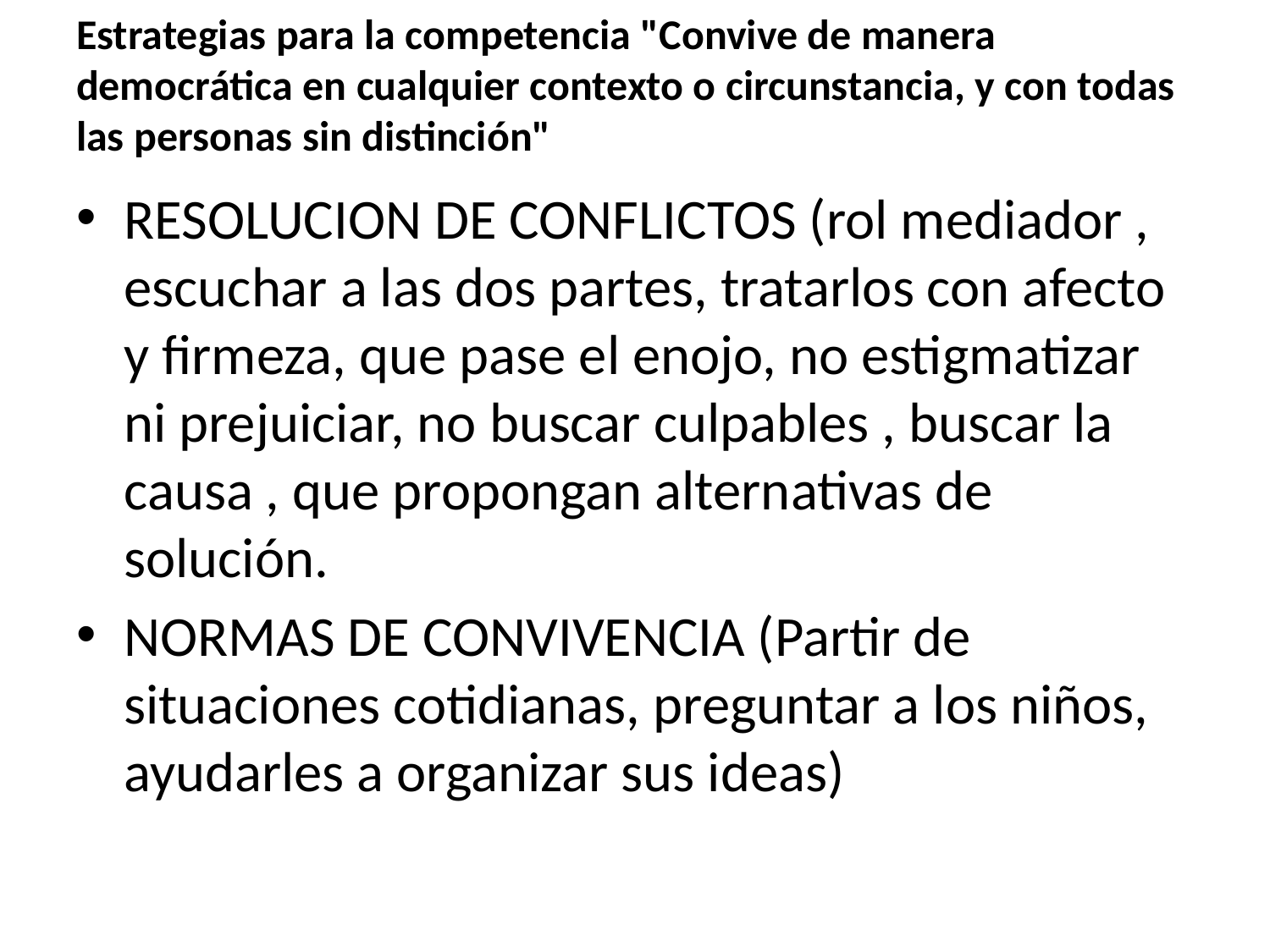

# Estrategias para la competencia "Convive de manera democrática en cualquier contexto o circunstancia, y con todas las personas sin distinción"
RESOLUCION DE CONFLICTOS (rol mediador , escuchar a las dos partes, tratarlos con afecto y firmeza, que pase el enojo, no estigmatizar ni prejuiciar, no buscar culpables , buscar la causa , que propongan alternativas de solución.
NORMAS DE CONVIVENCIA (Partir de situaciones cotidianas, preguntar a los niños, ayudarles a organizar sus ideas)